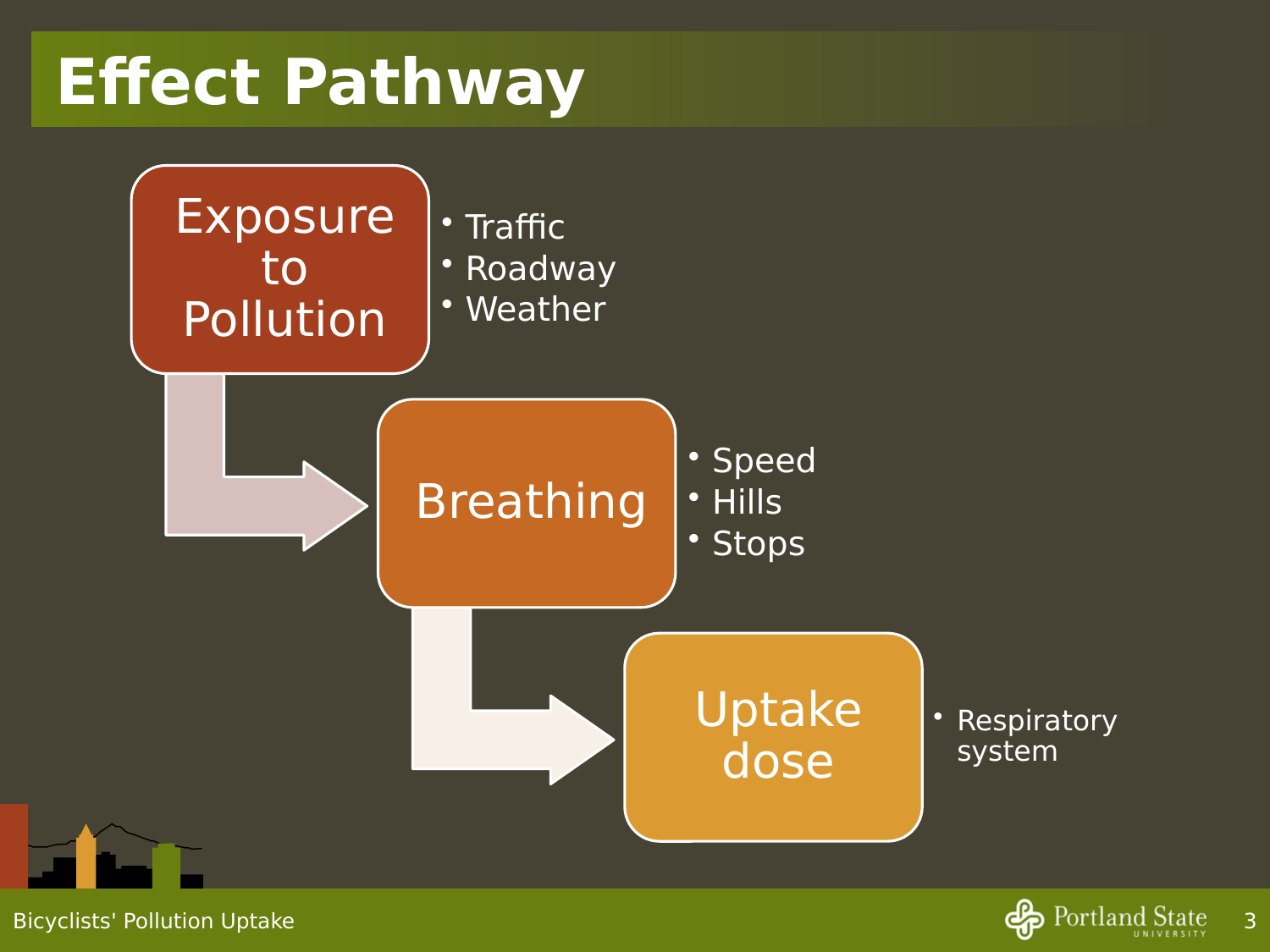

# Effect Pathway
Exposure to Pollution
Traffic
Roadway
Weather
Breathing
Speed
Hills
Stops
Uptake dose
Respiratory system
Bicyclists' Pollution Uptake
3